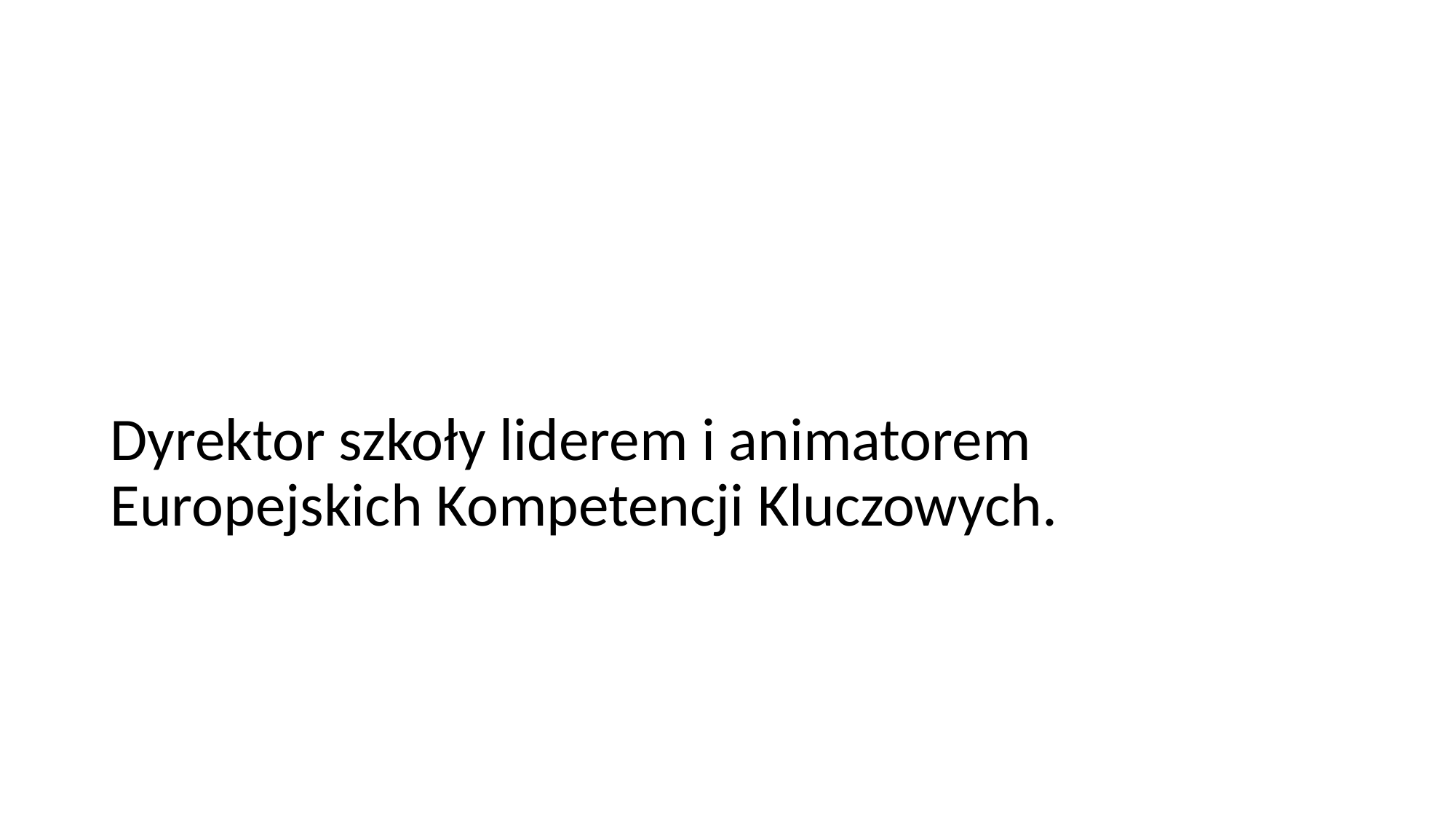

# Dyrektor szkoły liderem i animatorem Europejskich Kompetencji Kluczowych.